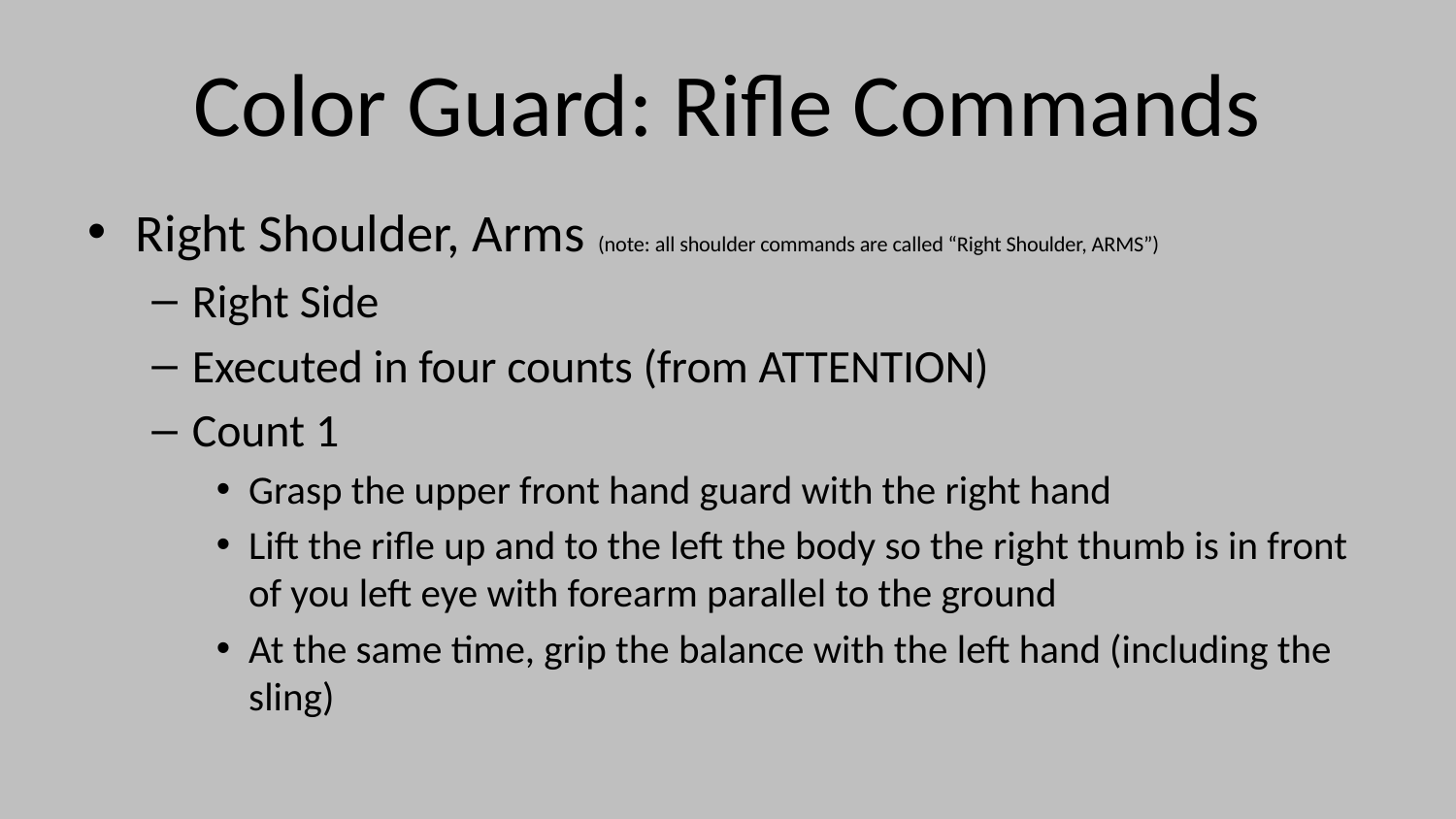

# Color Guard: Rifle Commands
Right Shoulder, Arms (note: all shoulder commands are called “Right Shoulder, ARMS”)
Right Side
Executed in four counts (from ATTENTION)
Count 1
Grasp the upper front hand guard with the right hand
Lift the rifle up and to the left the body so the right thumb is in front of you left eye with forearm parallel to the ground
At the same time, grip the balance with the left hand (including the sling)